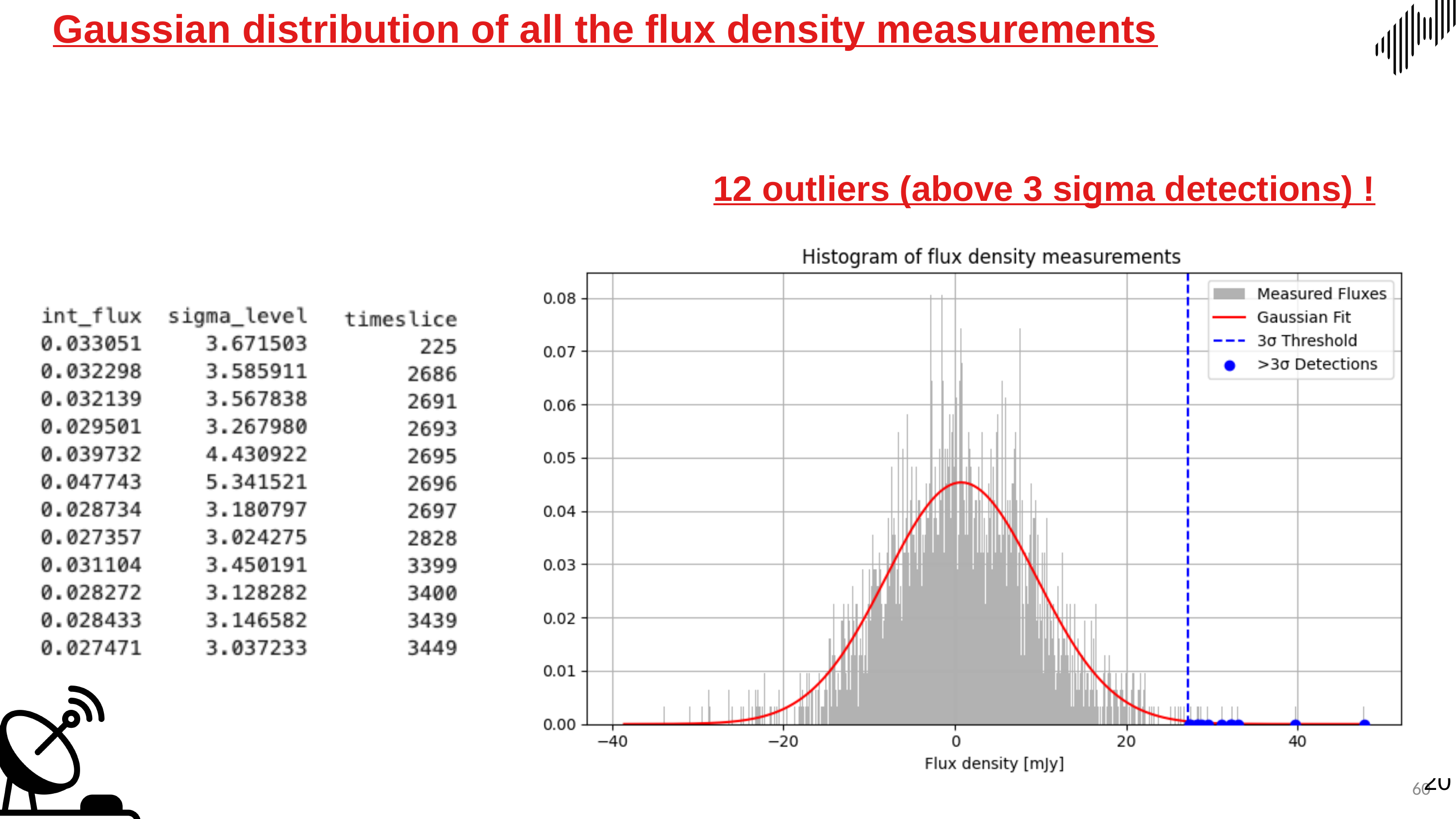

Gaussian distribution of all the flux density measurements
12 outliers (above 3 sigma detections) !

20
60